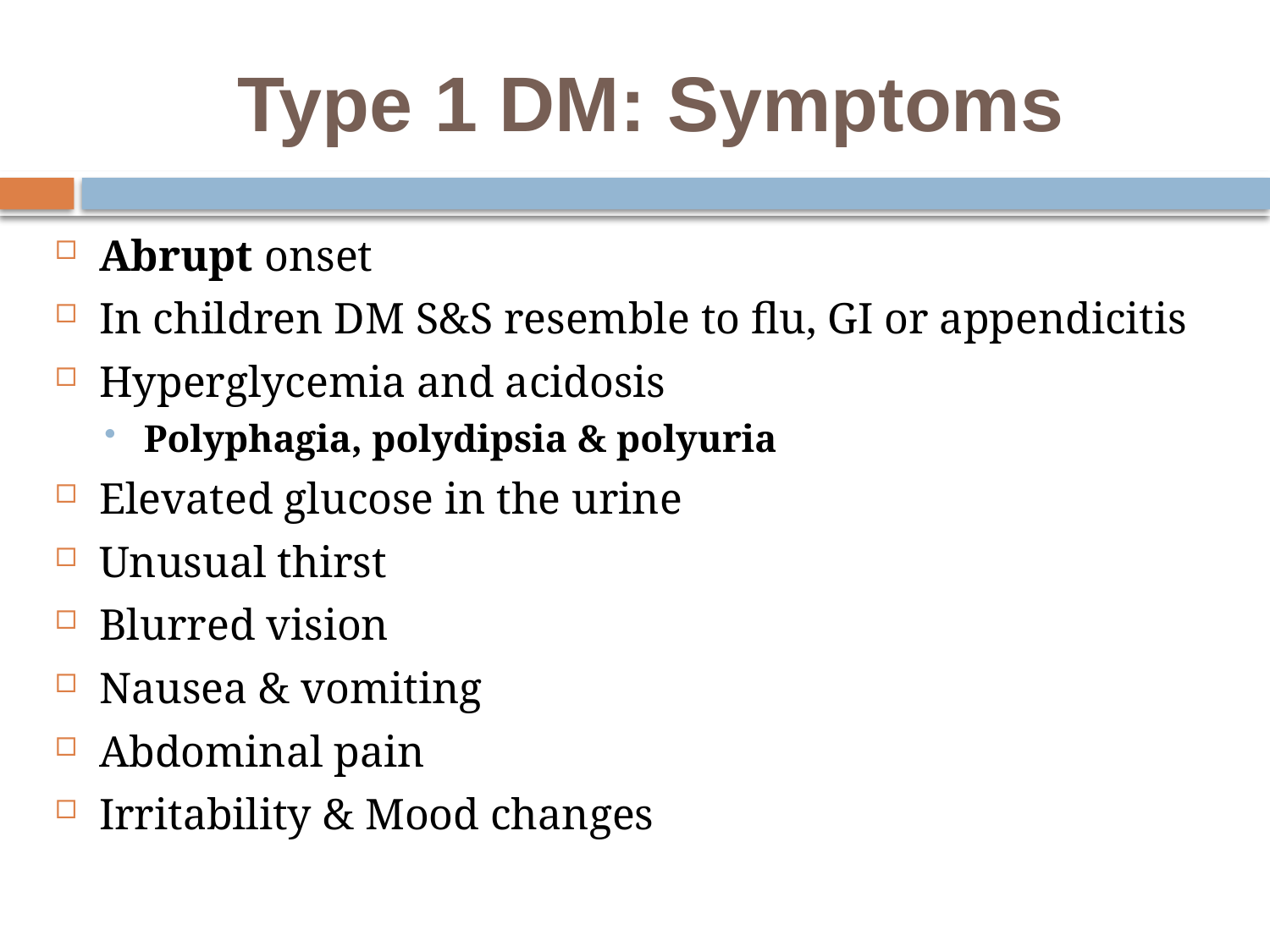

# Type 1 DM: Symptoms
Abrupt onset
In children DM S&S resemble to flu, GI or appendicitis
Hyperglycemia and acidosis
Polyphagia, polydipsia & polyuria
Elevated glucose in the urine
Unusual thirst
Blurred vision
Nausea & vomiting
Abdominal pain
Irritability & Mood changes